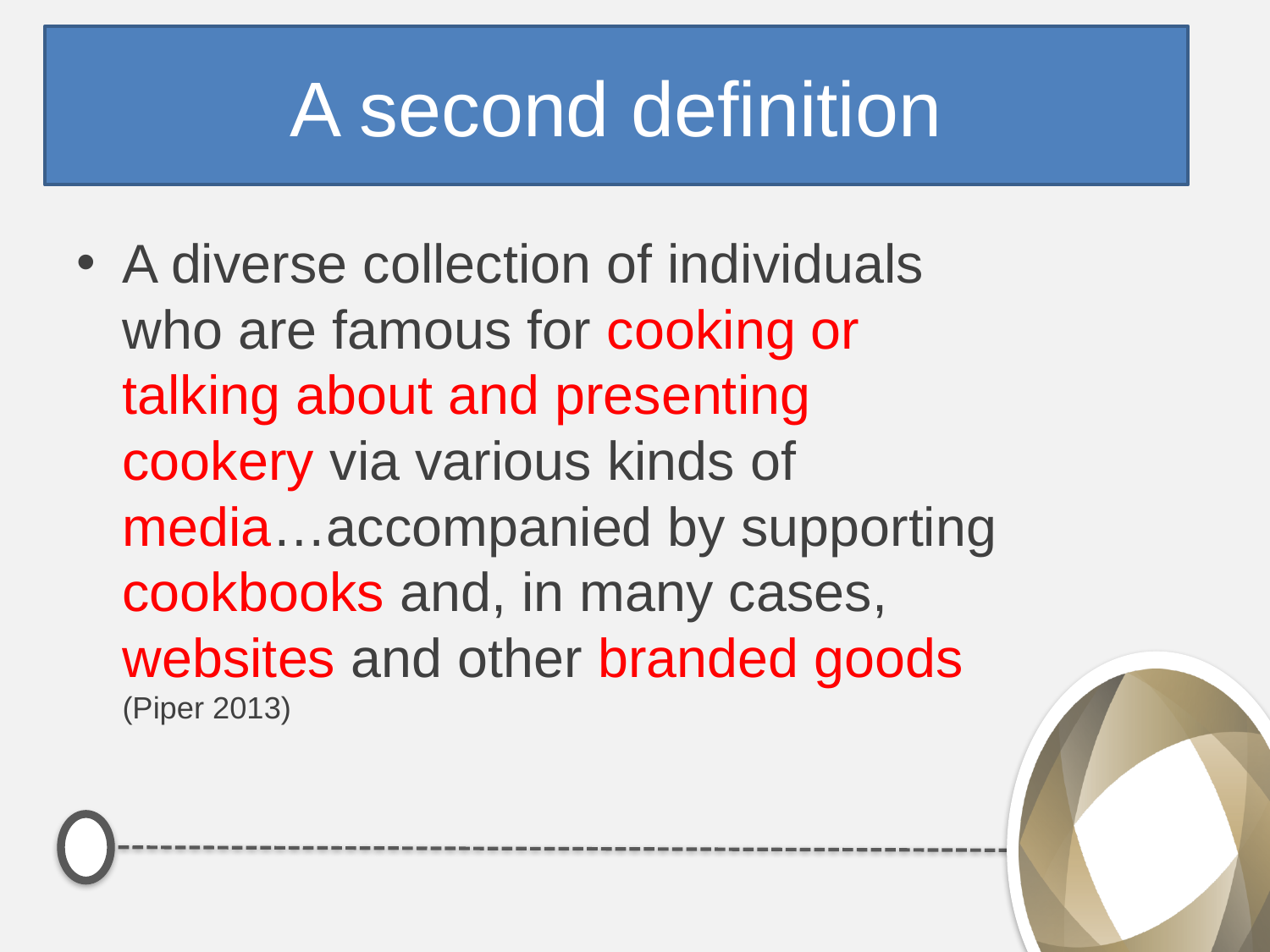

# A second definition
A diverse collection of individuals who are famous for cooking or talking about and presenting cookery via various kinds of media…accompanied by supporting cookbooks and, in many cases, websites and other branded goods (Piper 2013)